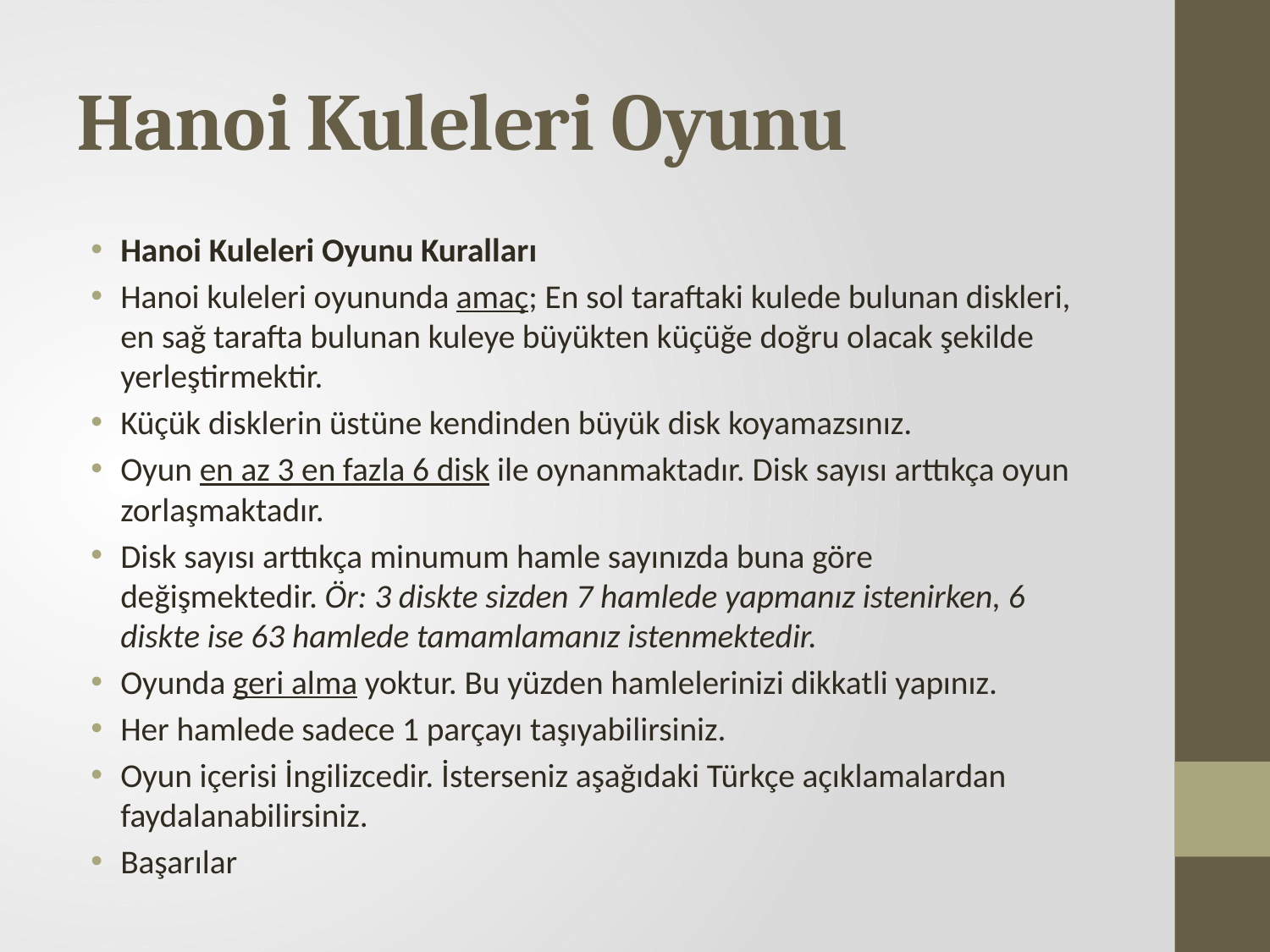

# Hanoi Kuleleri Oyunu
Hanoi Kuleleri Oyunu Kuralları
Hanoi kuleleri oyununda amaç; En sol taraftaki kulede bulunan diskleri, en sağ tarafta bulunan kuleye büyükten küçüğe doğru olacak şekilde yerleştirmektir.
Küçük disklerin üstüne kendinden büyük disk koyamazsınız.
Oyun en az 3 en fazla 6 disk ile oynanmaktadır. Disk sayısı arttıkça oyun zorlaşmaktadır.
Disk sayısı arttıkça minumum hamle sayınızda buna göre değişmektedir. Ör: 3 diskte sizden 7 hamlede yapmanız istenirken, 6 diskte ise 63 hamlede tamamlamanız istenmektedir.
Oyunda geri alma yoktur. Bu yüzden hamlelerinizi dikkatli yapınız.
Her hamlede sadece 1 parçayı taşıyabilirsiniz.
Oyun içerisi İngilizcedir. İsterseniz aşağıdaki Türkçe açıklamalardan faydalanabilirsiniz.
Başarılar